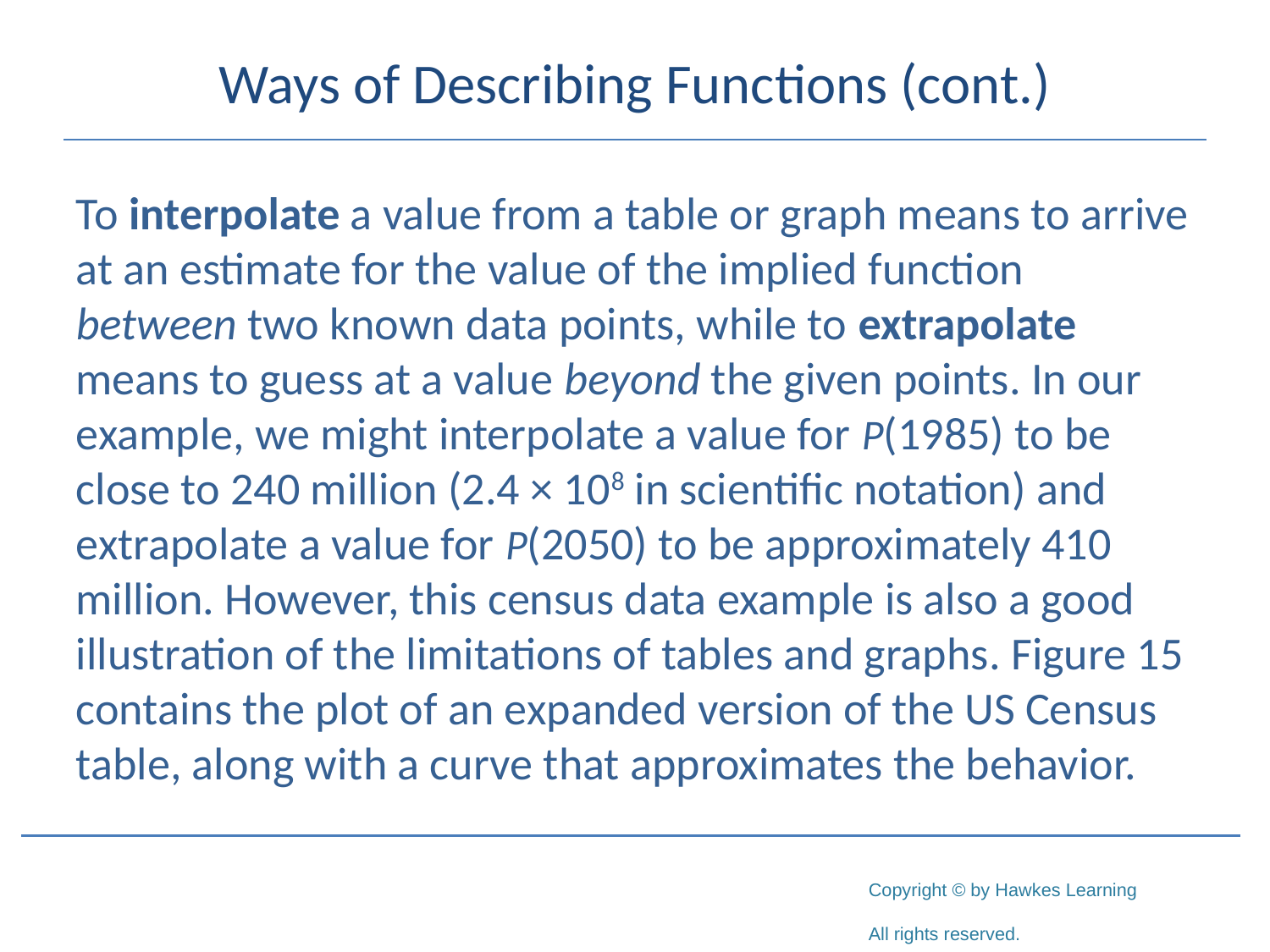

# Ways of Describing Functions (cont.)
To interpolate a value from a table or graph means to arrive at an estimate for the value of the implied function between two known data points, while to extrapolate means to guess at a value beyond the given points. In our example, we might interpolate a value for P(1985) to be close to 240 million (2.4 × 108 in scientific notation) and extrapolate a value for P(2050) to be approximately 410 million. However, this census data example is also a good illustration of the limitations of tables and graphs. Figure 15 contains the plot of an expanded version of the US Census table, along with a curve that approximates the behavior.